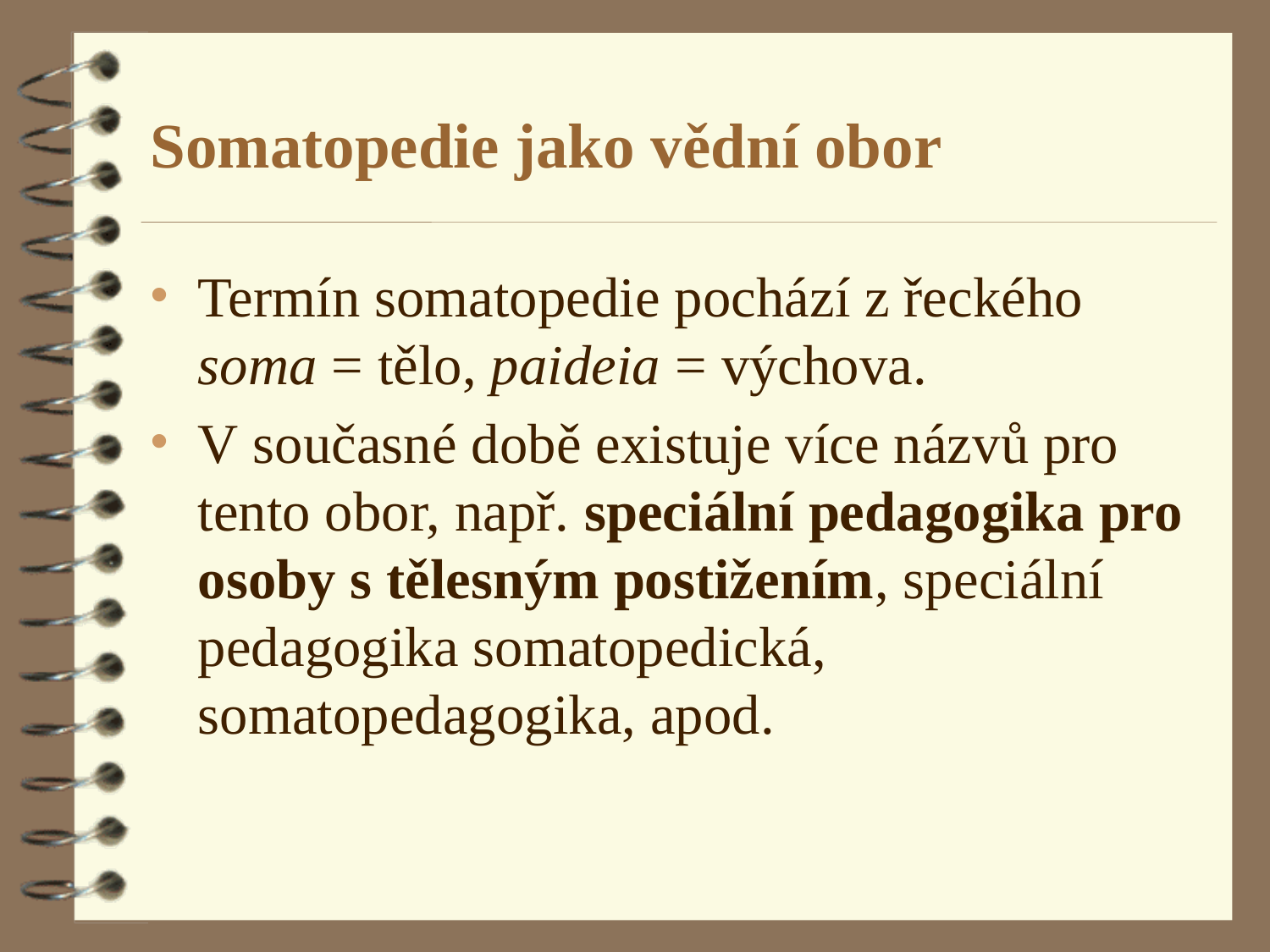

# Somatopedie jako vědní obor
Termín somatopedie pochází z řeckého soma = tělo, paideia = výchova.
V současné době existuje více názvů pro tento obor, např. speciální pedagogika pro osoby s tělesným postižením, speciální pedagogika somatopedická, somatopedagogika, apod.